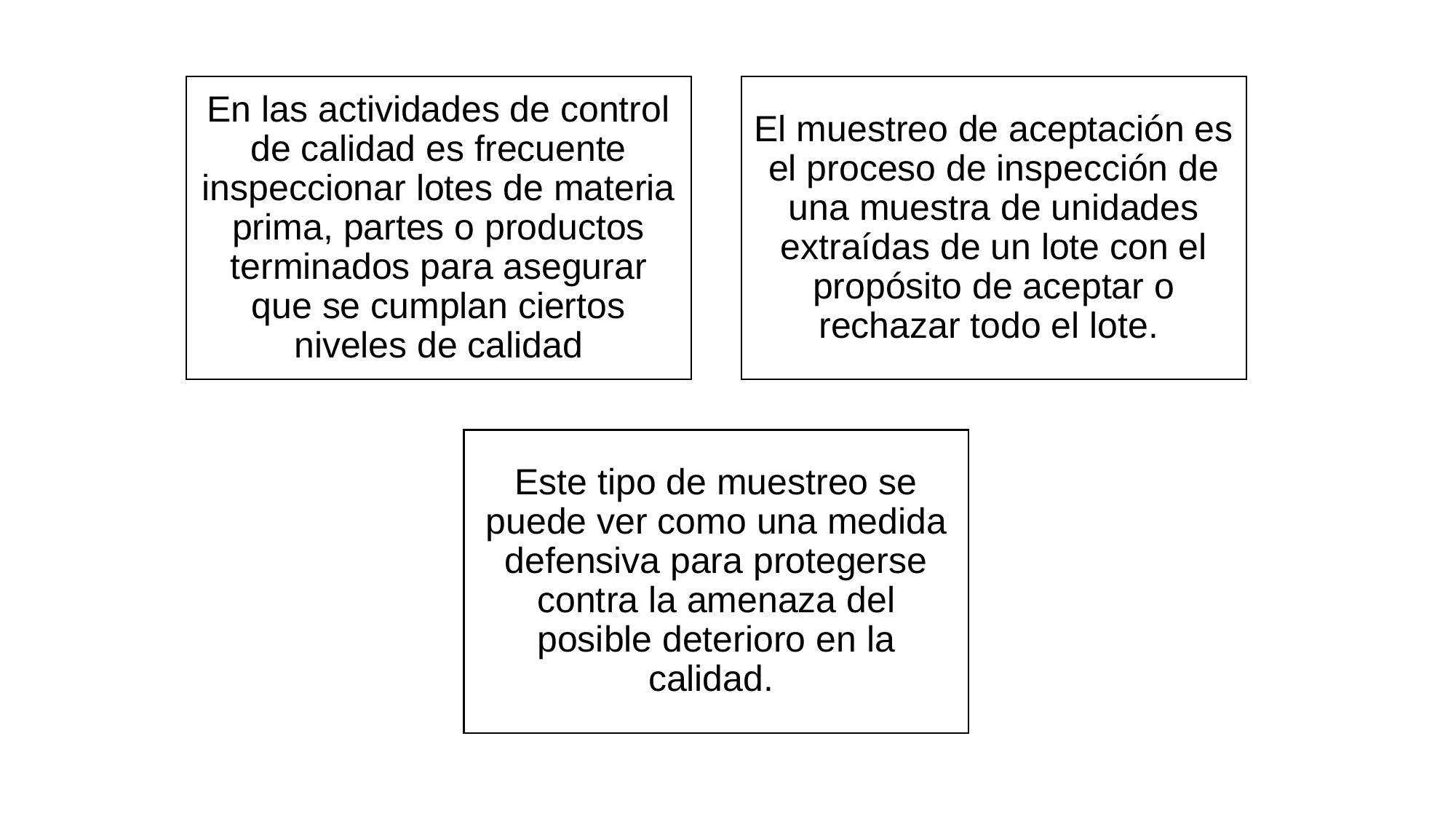

En las actividades de control de calidad es frecuente inspeccionar lotes de materia prima, partes o productos terminados para asegurar que se cumplan ciertos niveles de calidad
El muestreo de aceptación es el proceso de inspección de una muestra de unidades extraídas de un lote con el propósito de aceptar o rechazar todo el lote.
Este tipo de muestreo se puede ver como una medida defensiva para protegerse contra la amenaza del posible deterioro en la calidad.